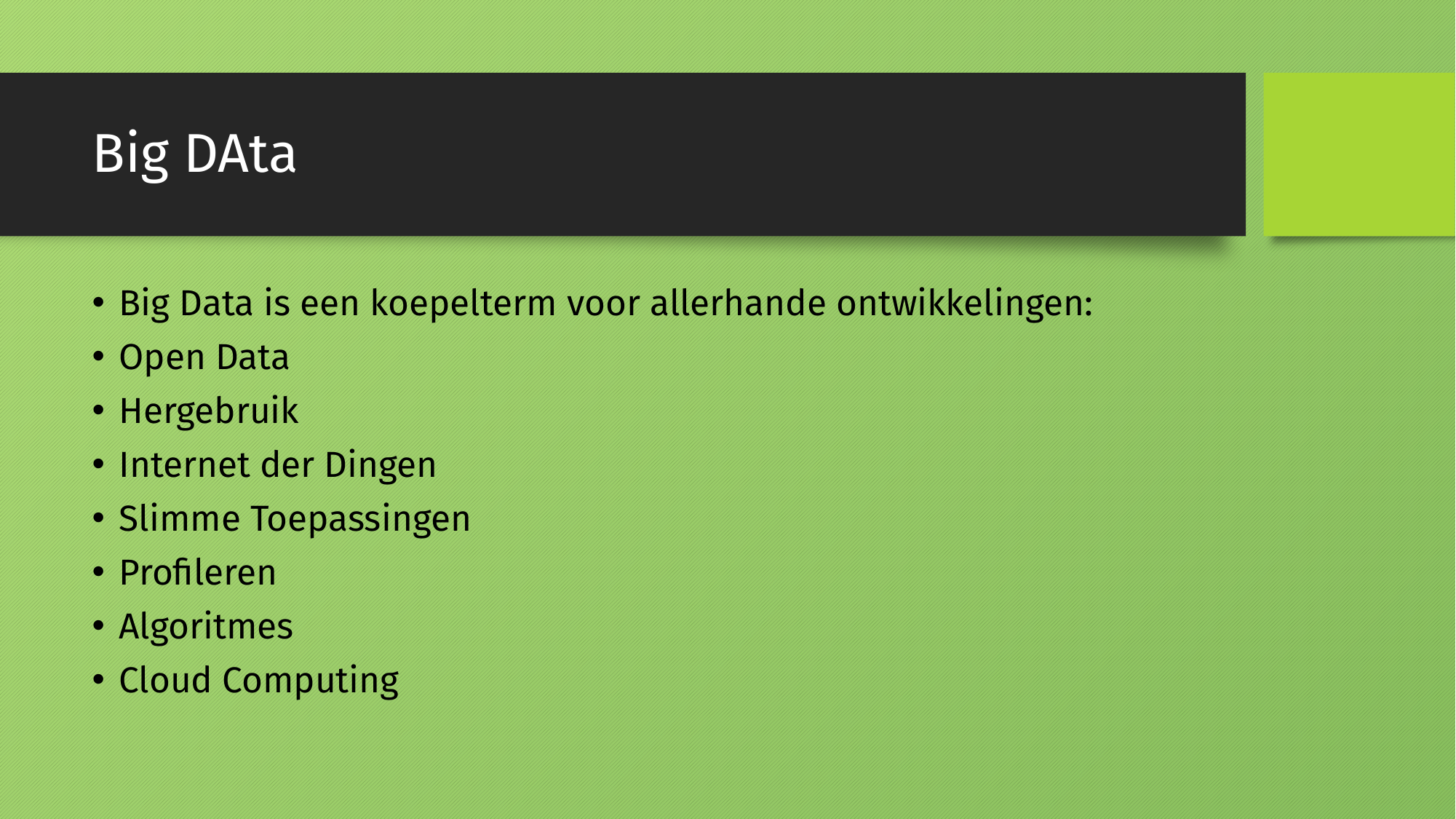

# Big DAta
Big Data is een koepelterm voor allerhande ontwikkelingen:
Open Data
Hergebruik
Internet der Dingen
Slimme Toepassingen
Profileren
Algoritmes
Cloud Computing